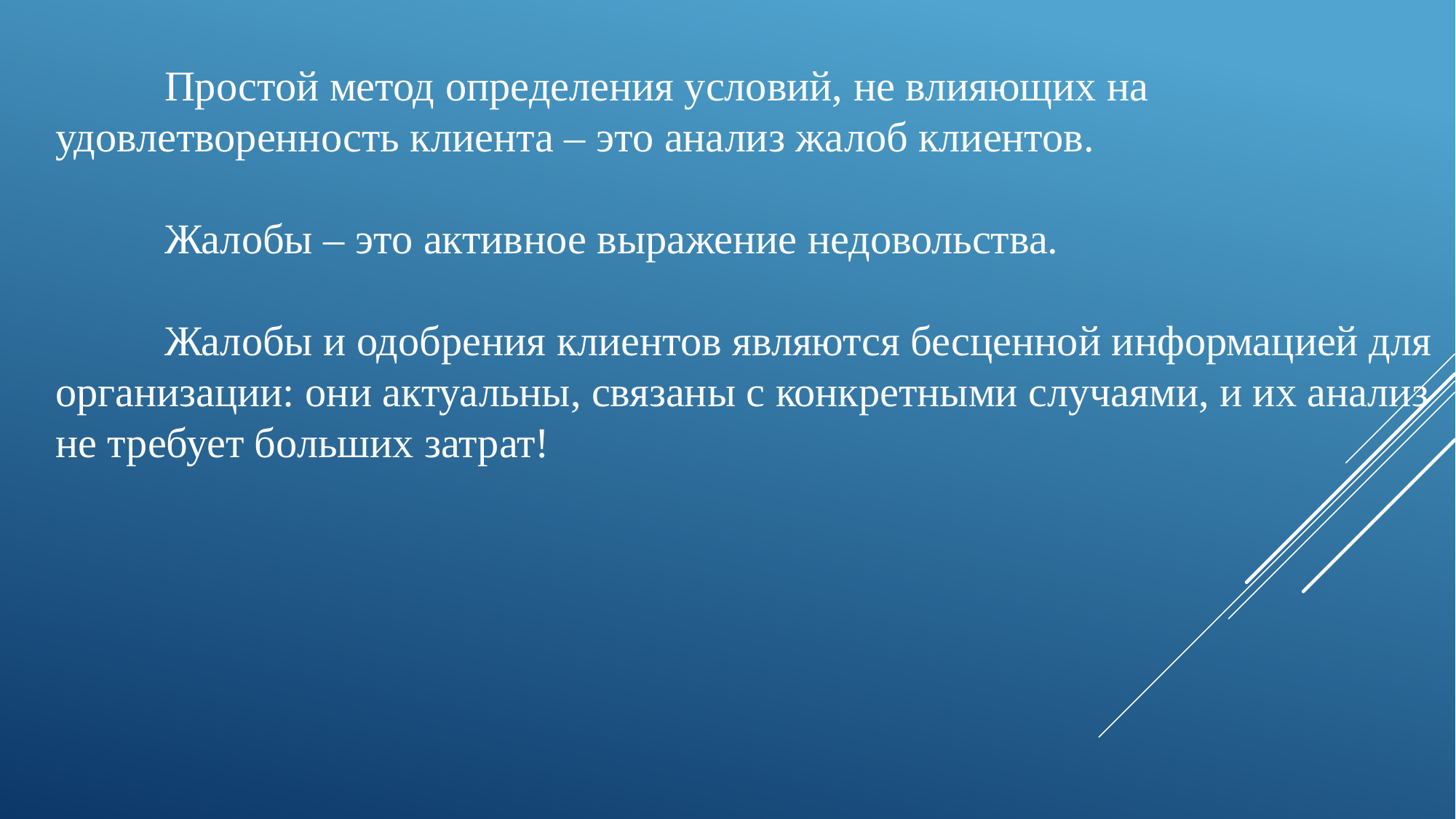

Простой метод определения условий, не влияющих на удовлетворенность клиента – это анализ жалоб клиентов.

	Жалобы – это активное выражение недовольства.

	Жалобы и одобрения клиентов являются бесценной информацией для организации: они актуальны, связаны с конкретными случаями, и их анализ не требует больших затрат!